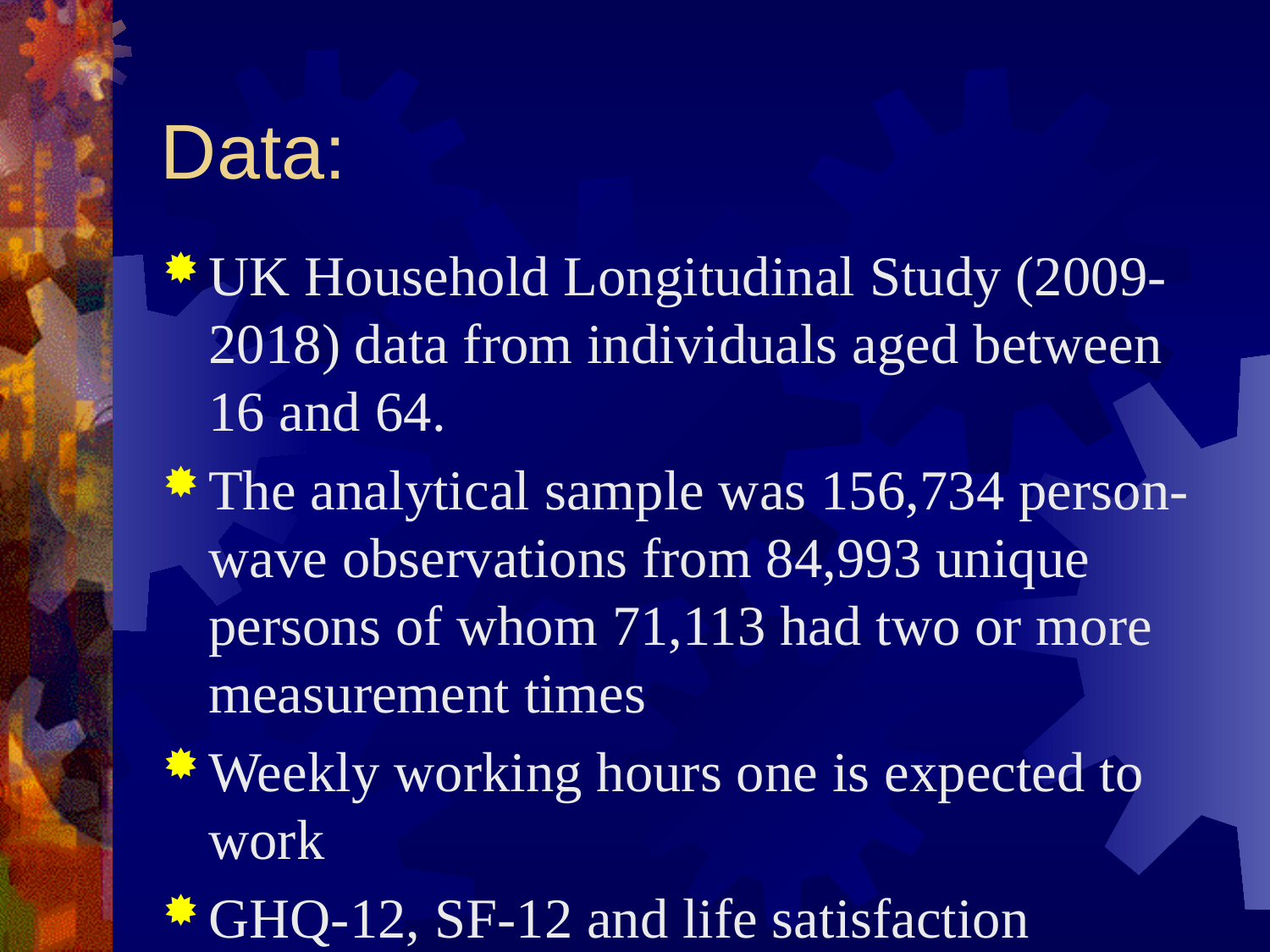

# Data:
UK Household Longitudinal Study (2009-2018) data from individuals aged between 16 and 64.
The analytical sample was 156,734 person-wave observations from 84,993 unique persons of whom 71,113 had two or more measurement times
Weekly working hours one is expected to work
GHQ-12, SF-12 and life satisfaction